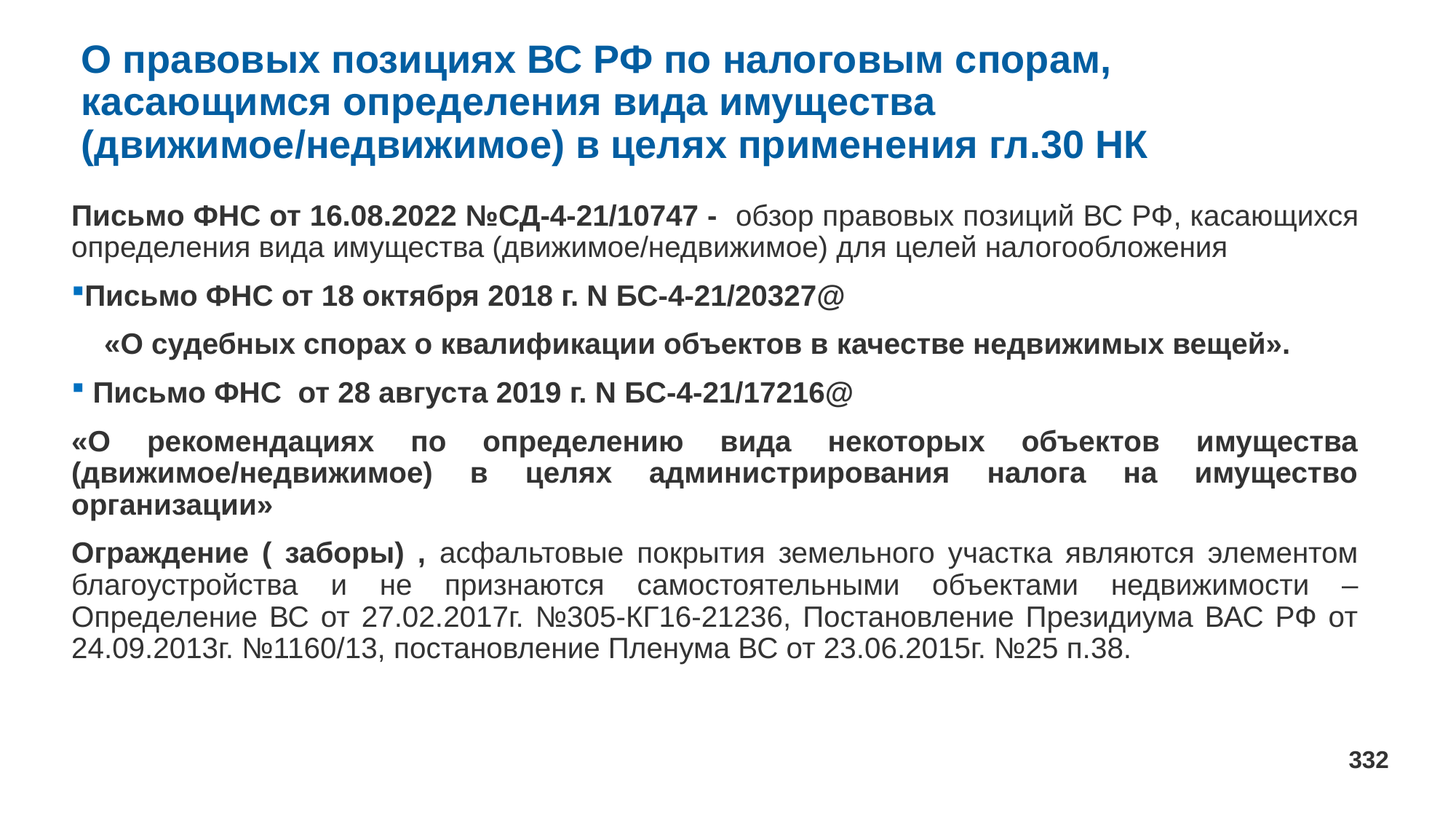

# О правовых позициях ВС РФ по налоговым спорам, касающимся определения вида имущества (движимое/недвижимое) в целях применения гл.30 НК
Письмо ФНС от 16.08.2022 №СД-4-21/10747 -  обзор правовых позиций ВС РФ, касающихся определения вида имущества (движимое/недвижимое) для целей налогообложения
Письмо ФНС от 18 октября 2018 г. N БС-4-21/20327@
    «О судебных спорах о квалификации объектов в качестве недвижимых вещей».
 Письмо ФНС  от 28 августа 2019 г. N БС-4-21/17216@
«О рекомендациях по определению вида некоторых объектов имущества (движимое/недвижимое) в целях администрирования налога на имущество организации»
Ограждение ( заборы) , асфальтовые покрытия земельного участка являются элементом благоустройства и не признаются самостоятельными объектами недвижимости – Определение ВС от 27.02.2017г. №305-КГ16-21236, Постановление Президиума ВАС РФ от 24.09.2013г. №1160/13, постановление Пленума ВС от 23.06.2015г. №25 п.38.